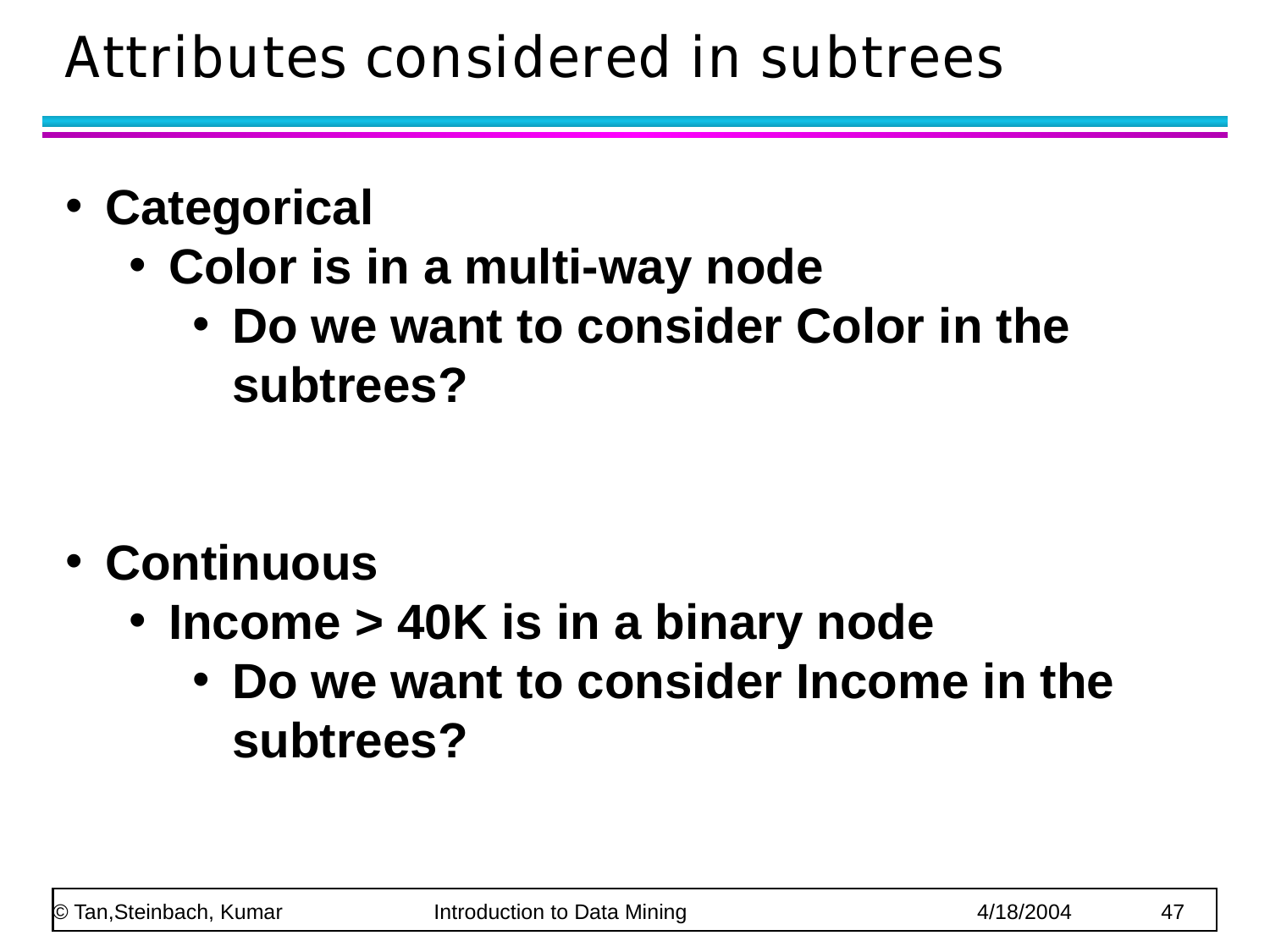

# Attributes considered in subtrees
Categorical
Color is in a multi-way node
Do we want to consider Color in the subtrees?

Continuous
Income > 40K is in a binary node
Do we want to consider Income in the subtrees?